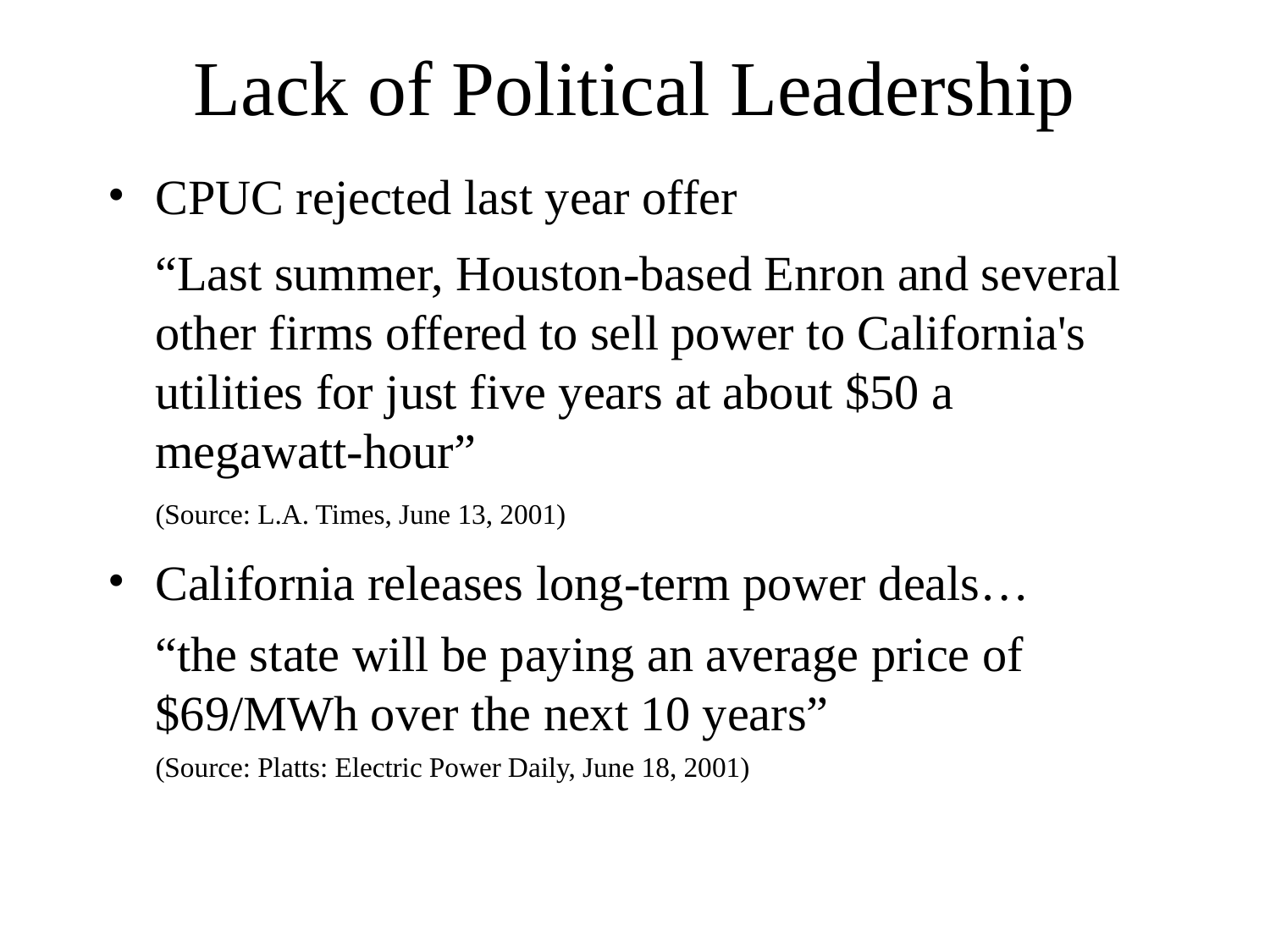

Lack of Political Leadership
# CPUC rejected last year offer
	“Last summer, Houston-based Enron and several other firms offered to sell power to California's utilities for just five years at about $50 a megawatt-hour”
	(Source: L.A. Times, June 13, 2001)
California releases long-term power deals…
	“the state will be paying an average price of $69/MWh over the next 10 years”
	(Source: Platts: Electric Power Daily, June 18, 2001)